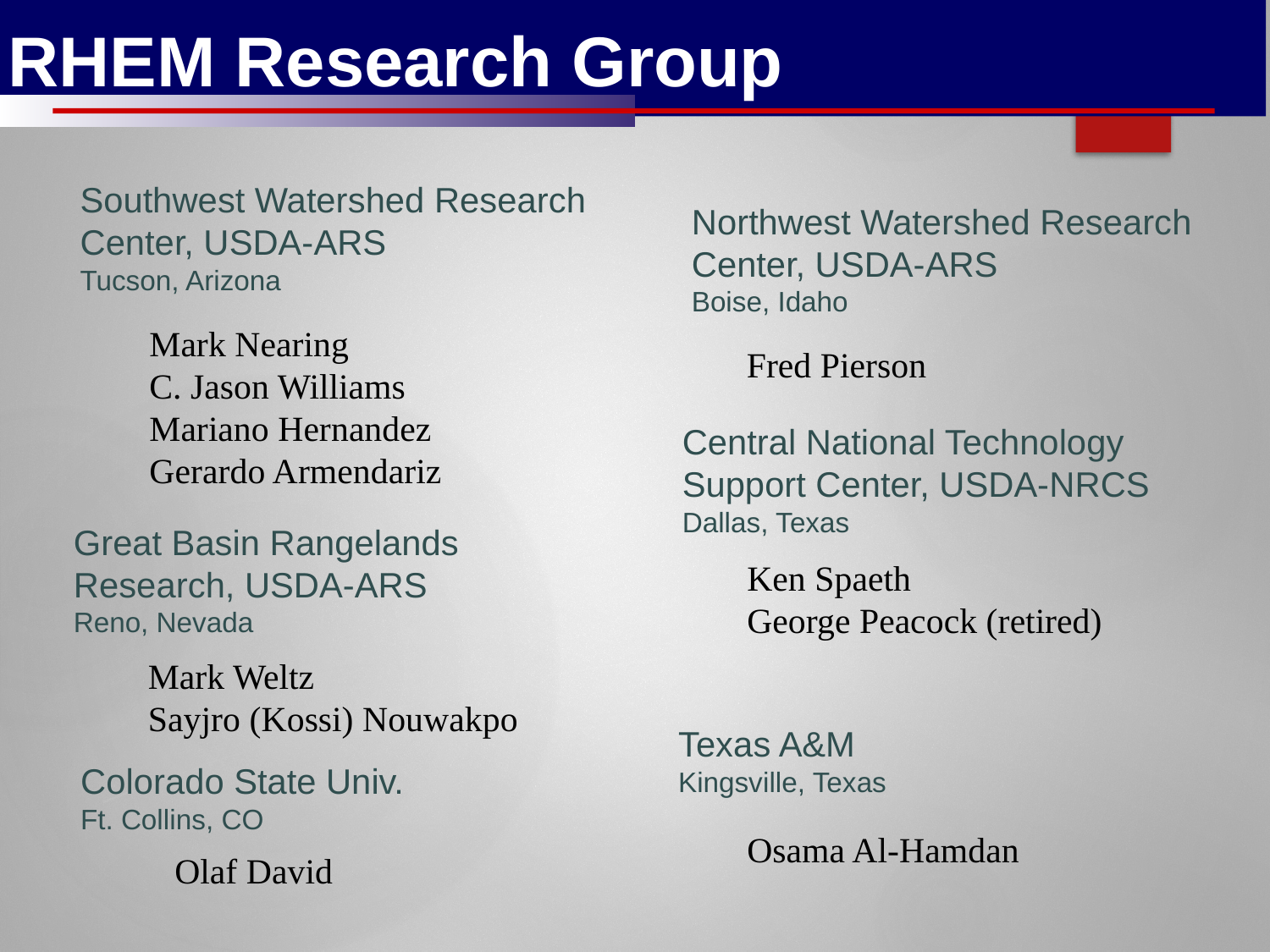

RHEM Research Group

Southwest Watershed Research
Center, USDA-ARS
Tucson, Arizona
Northwest Watershed Research
Center, USDA-ARS
Boise, Idaho
Mark Nearing
C. Jason Williams
Mariano Hernandez
Gerardo Armendariz
Fred Pierson
Central National Technology
Support Center, USDA-NRCS
Dallas, Texas
Great Basin Rangelands
Research, USDA-ARS
Reno, Nevada
Ken Spaeth
George Peacock (retired)
Mark Weltz
Sayjro (Kossi) Nouwakpo
Texas A&M
Kingsville, Texas
Colorado State Univ.
Ft. Collins, CO
Osama Al-Hamdan
Olaf David